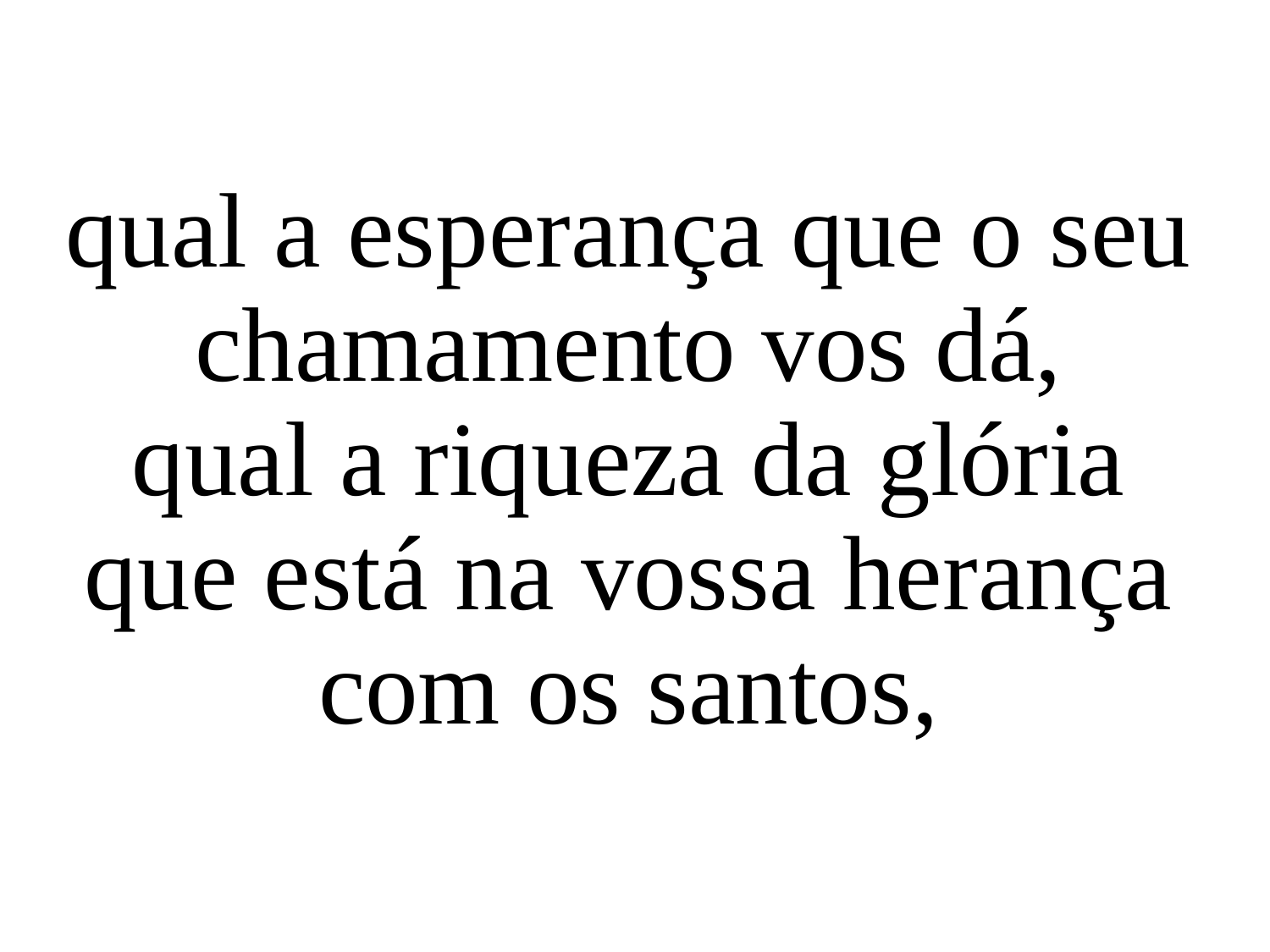

qual a esperança que o seu chamamento vos dá,
qual a riqueza da glória
que está na vossa herança com os santos,